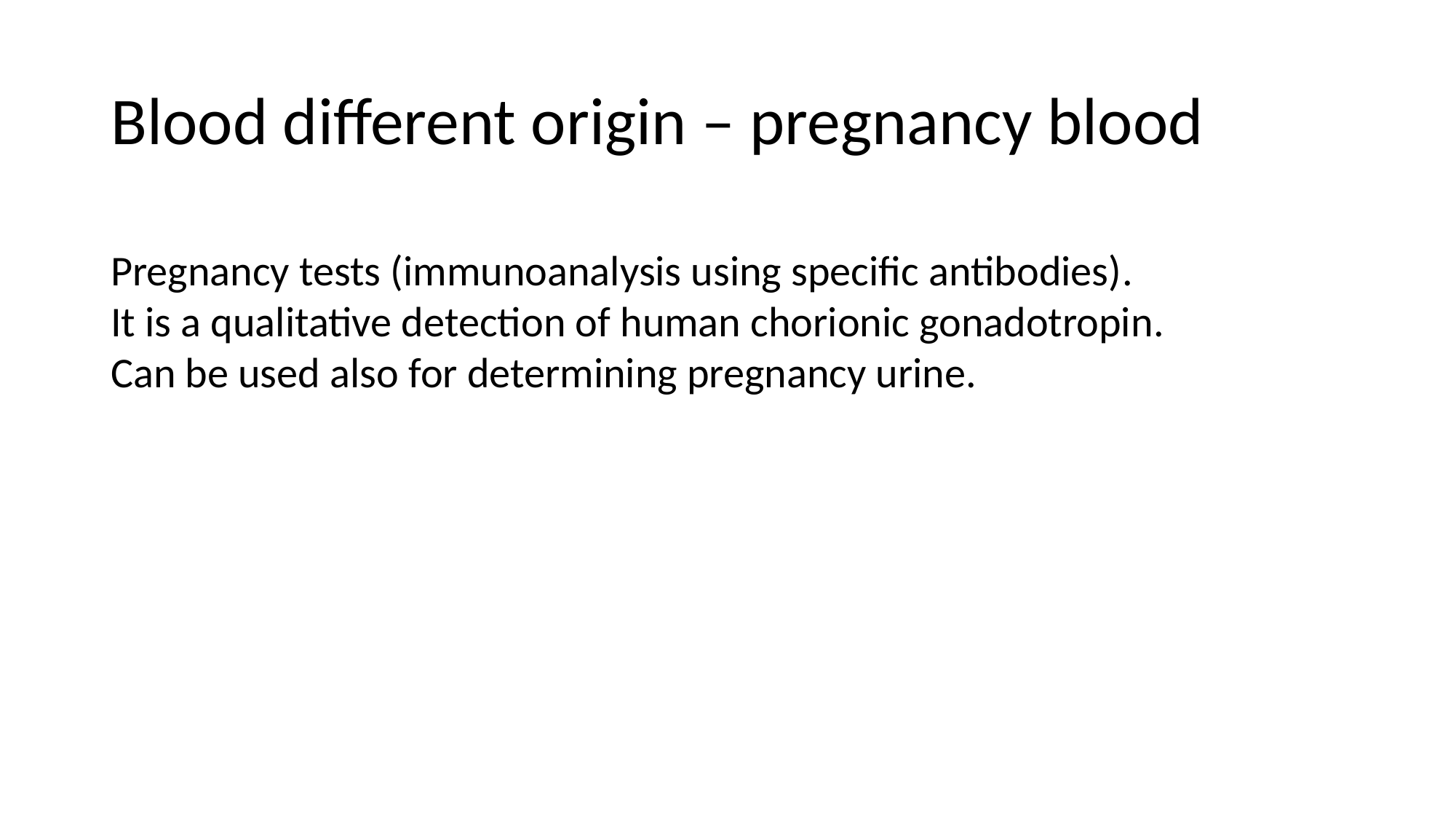

# Blood different origin – pregnancy blood
Pregnancy tests (immunoanalysis using specific antibodies).
It is a qualitative detection of human chorionic gonadotropin. Can be used also for determining pregnancy urine.